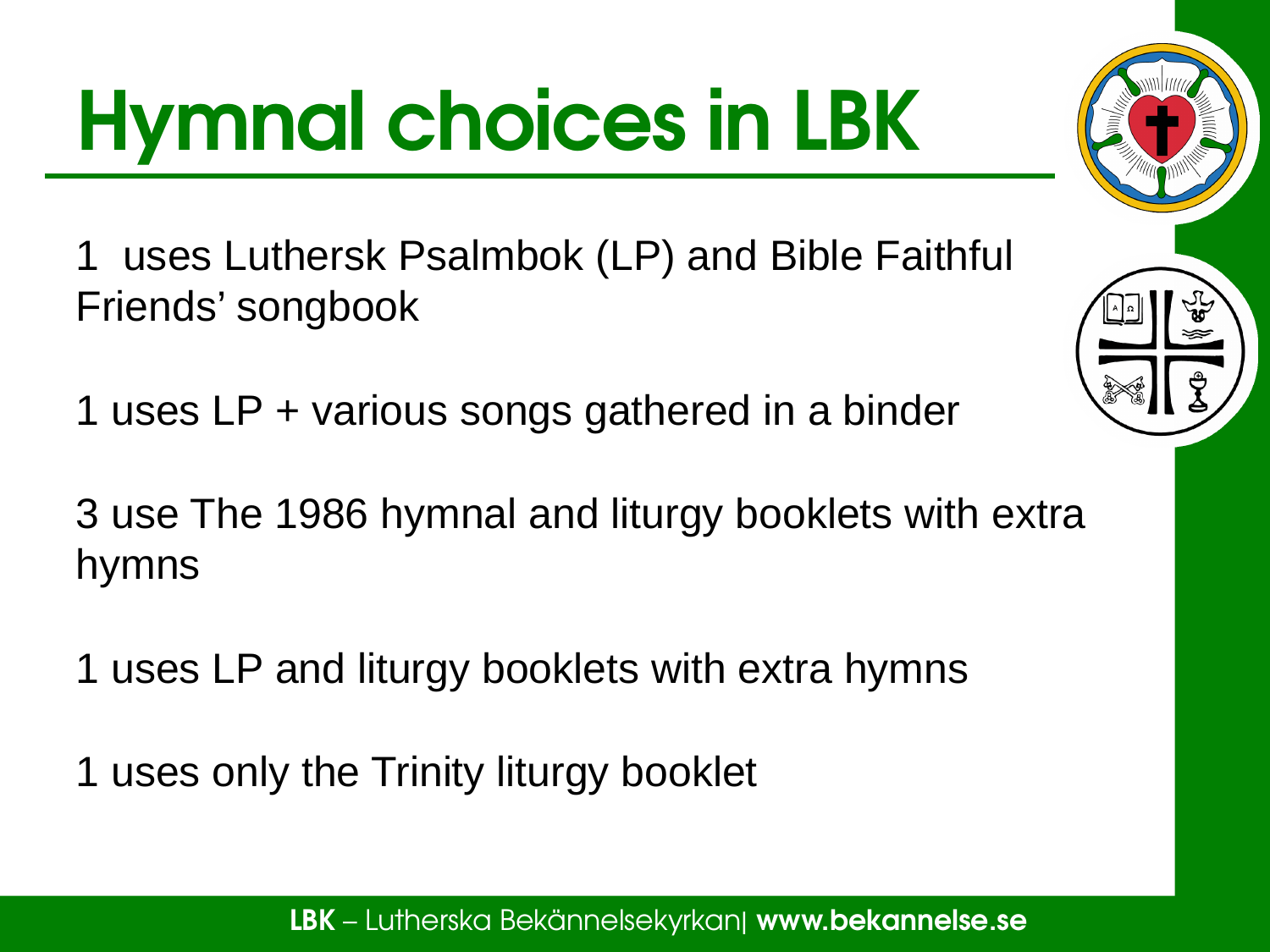

# Hymnal choices in LBK
1  uses Luthersk Psalmbok (LP) and Bible Faithful Friends’ songbook
1 uses LP + various songs gathered in a binder
3 use The 1986 hymnal and liturgy booklets with extra hymns
1 uses LP and liturgy booklets with extra hymns
1 uses only the Trinity liturgy booklet